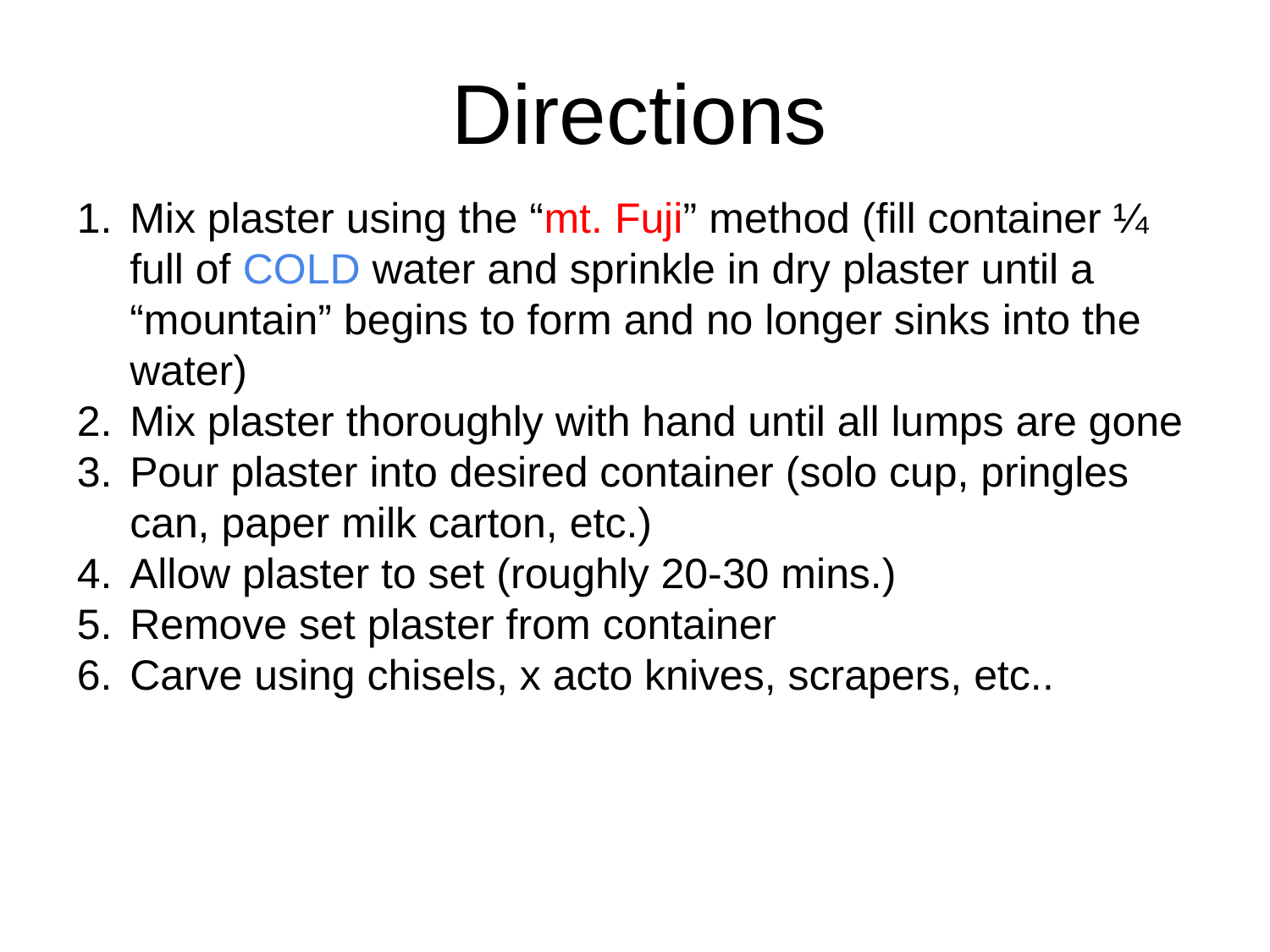

Directions

Mix plaster using the “mt. Fuji” method (fill container ¼ full of COLD water and sprinkle in dry plaster until a “mountain” begins to form and no longer sinks into the water)
Mix plaster thoroughly with hand until all lumps are gone
Pour plaster into desired container (solo cup, pringles can, paper milk carton, etc.)
Allow plaster to set (roughly 20-30 mins.)
Remove set plaster from container
Carve using chisels, x acto knives, scrapers, etc..